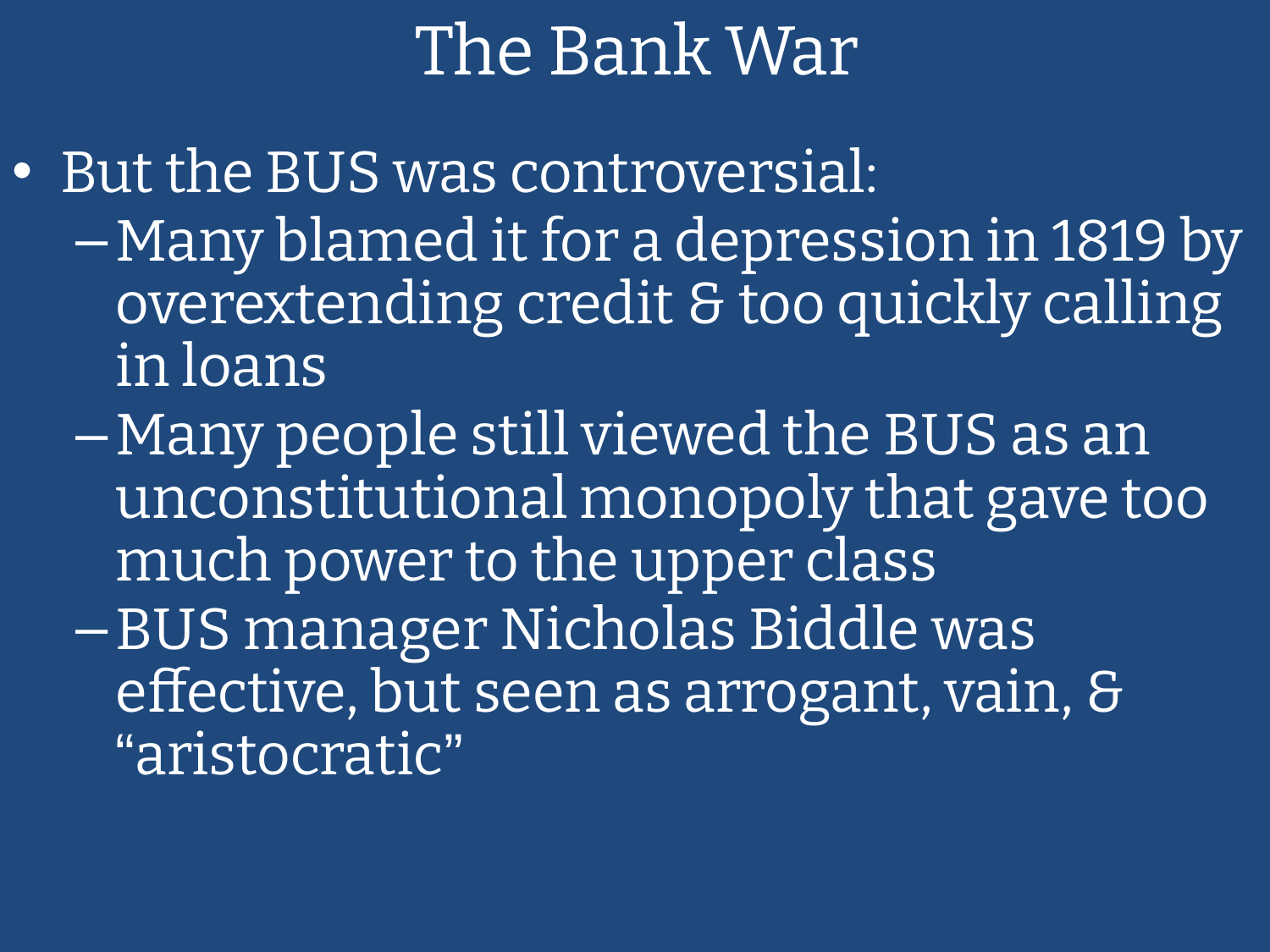

# The Bank War
But the BUS was controversial:
Many blamed it for a depression in 1819 by overextending credit & too quickly calling in loans
Many people still viewed the BUS as an unconstitutional monopoly that gave too much power to the upper class
BUS manager Nicholas Biddle was effective, but seen as arrogant, vain, & “aristocratic”